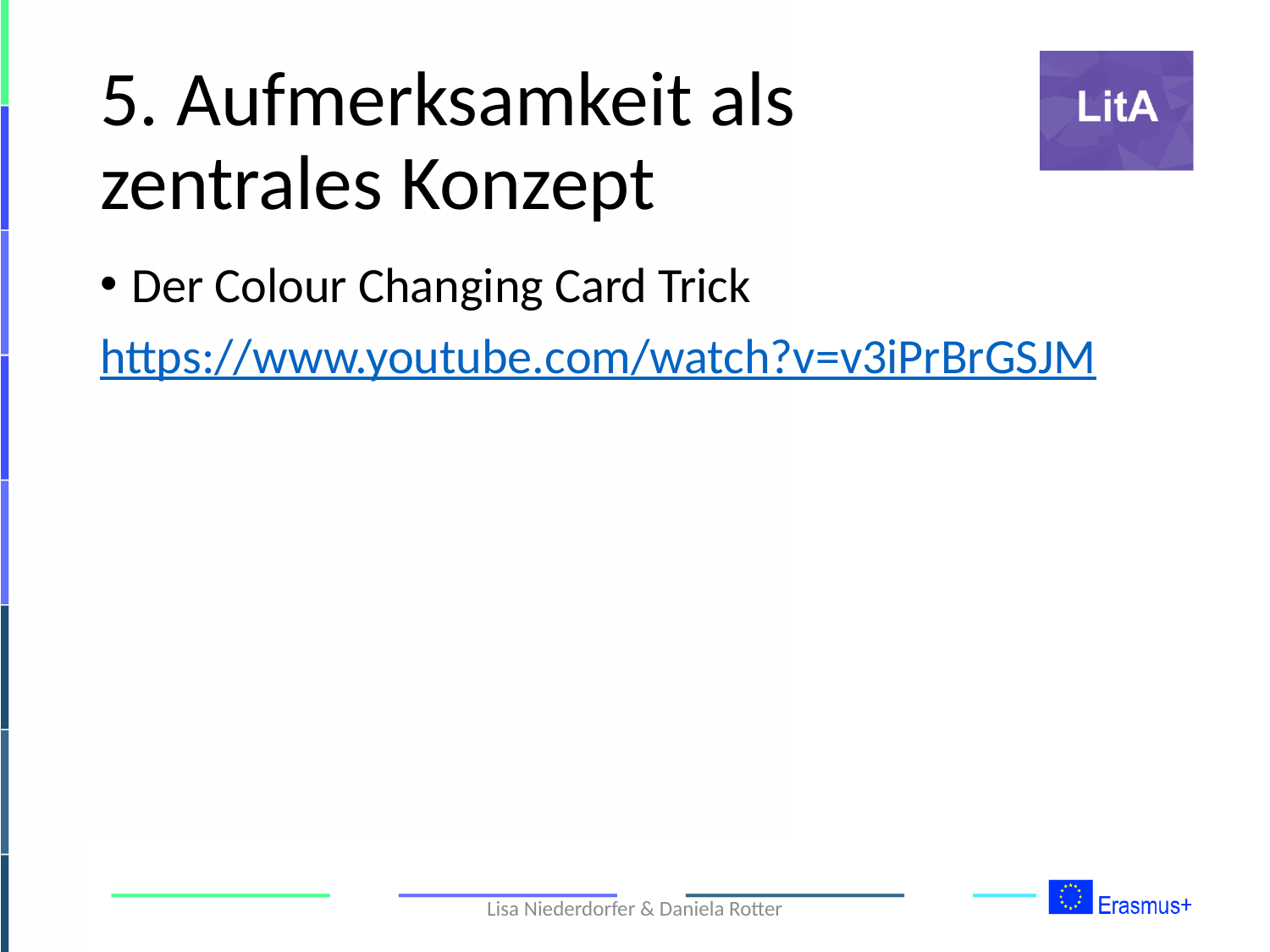

# 5. Aufmerksamkeit als zentrales Konzept
Der Colour Changing Card Trick
https://www.youtube.com/watch?v=v3iPrBrGSJM

Lisa Niederdorfer & Daniela Rotter